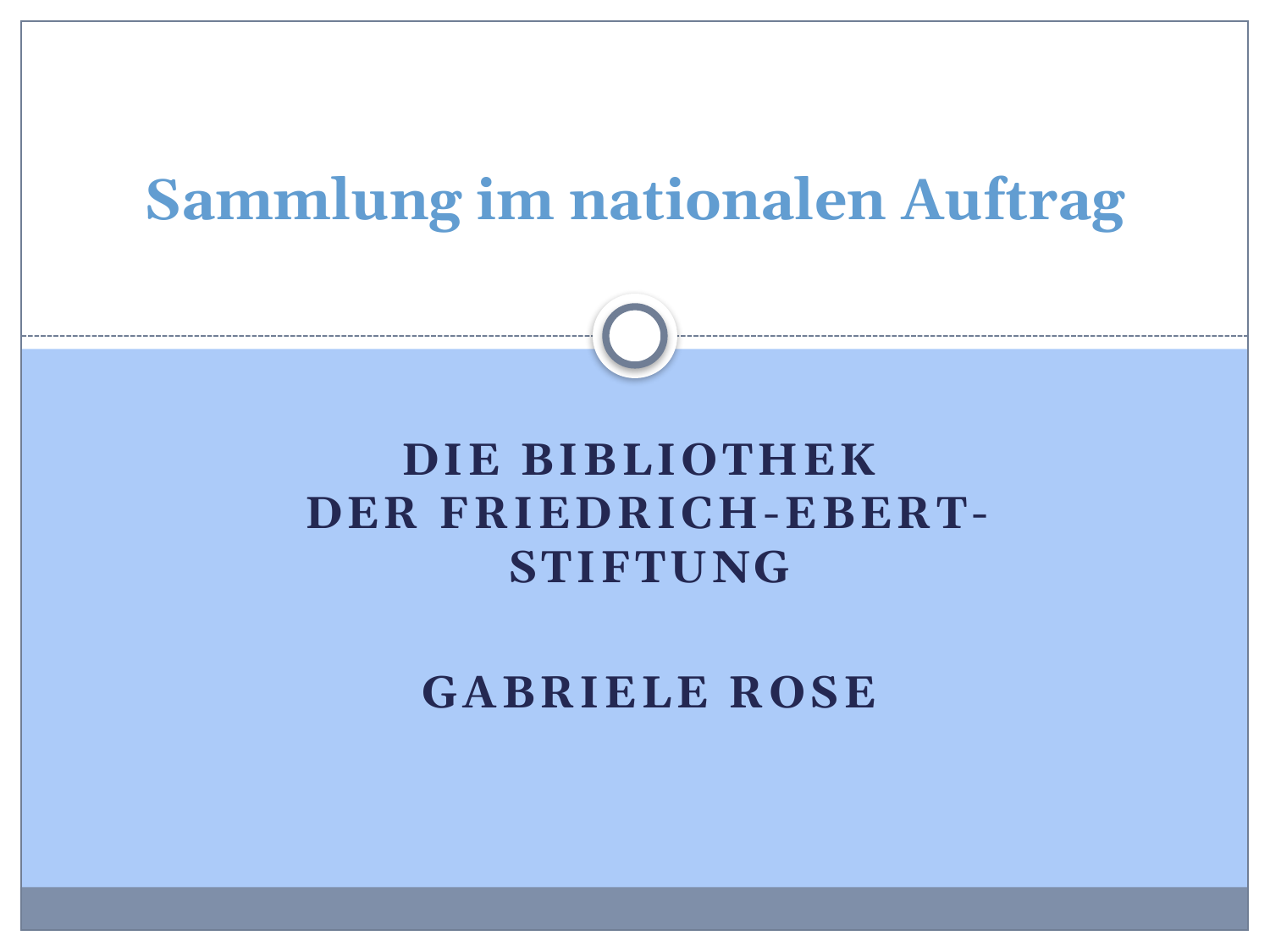

# Sammlung im nationalen Auftrag

Die BIBLIOTHEK
DER Friedrich-Ebert-Stiftung

Gabriele Rose